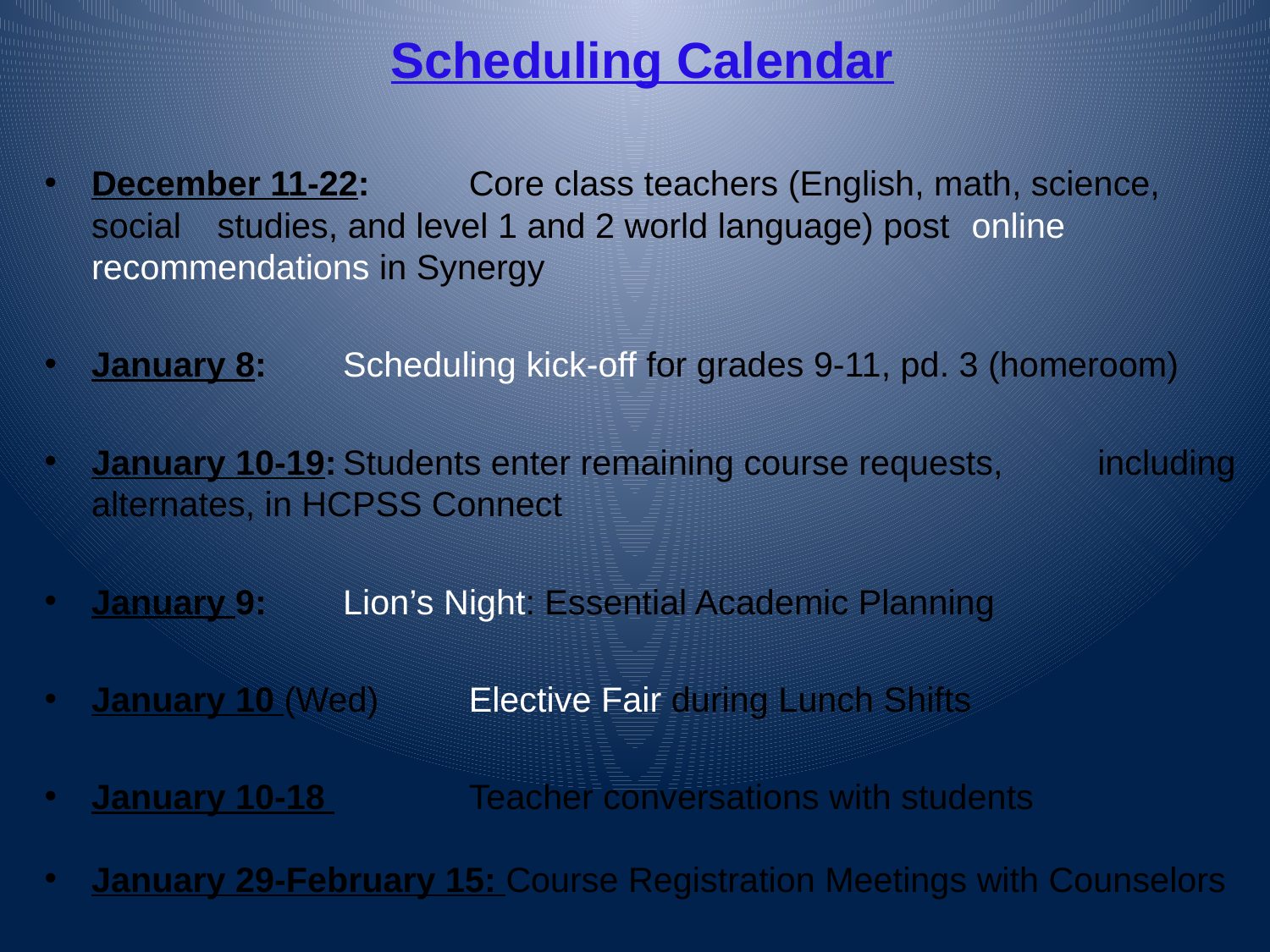

# Scheduling Calendar

December 11-22: 	Core class teachers (English, math, science, social 			studies, and level 1 and 2 world language) post 				online recommendations in Synergy

January 8:		Scheduling kick-off for grades 9-11, pd. 3 (homeroom)

January 10-19:	Students enter remaining course requests, 				including alternates, in HCPSS Connect

January 9:		Lion’s Night: Essential Academic Planning

January 10 (Wed) 	Elective Fair during Lunch Shifts

January 10-18  	Teacher conversations with students
January 29-February 15: Course Registration Meetings with Counselors